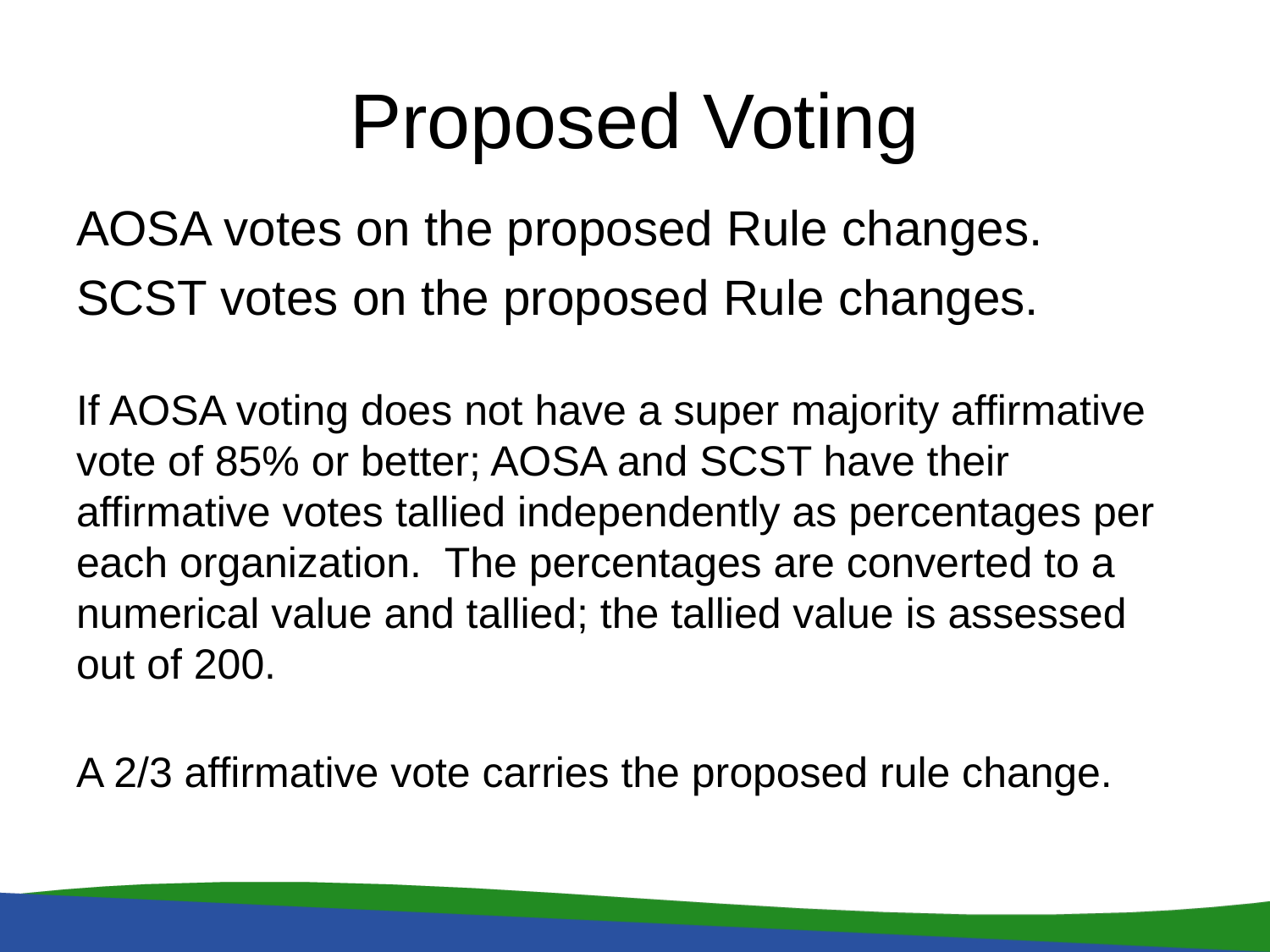

# Proposed Voting
AOSA votes on the proposed Rule changes.
SCST votes on the proposed Rule changes.

If AOSA voting does not have a super majority affirmative vote of 85% or better; AOSA and SCST have their affirmative votes tallied independently as percentages per each organization.  The percentages are converted to a numerical value and tallied; the tallied value is assessed out of 200.

A 2/3 affirmative vote carries the proposed rule change.